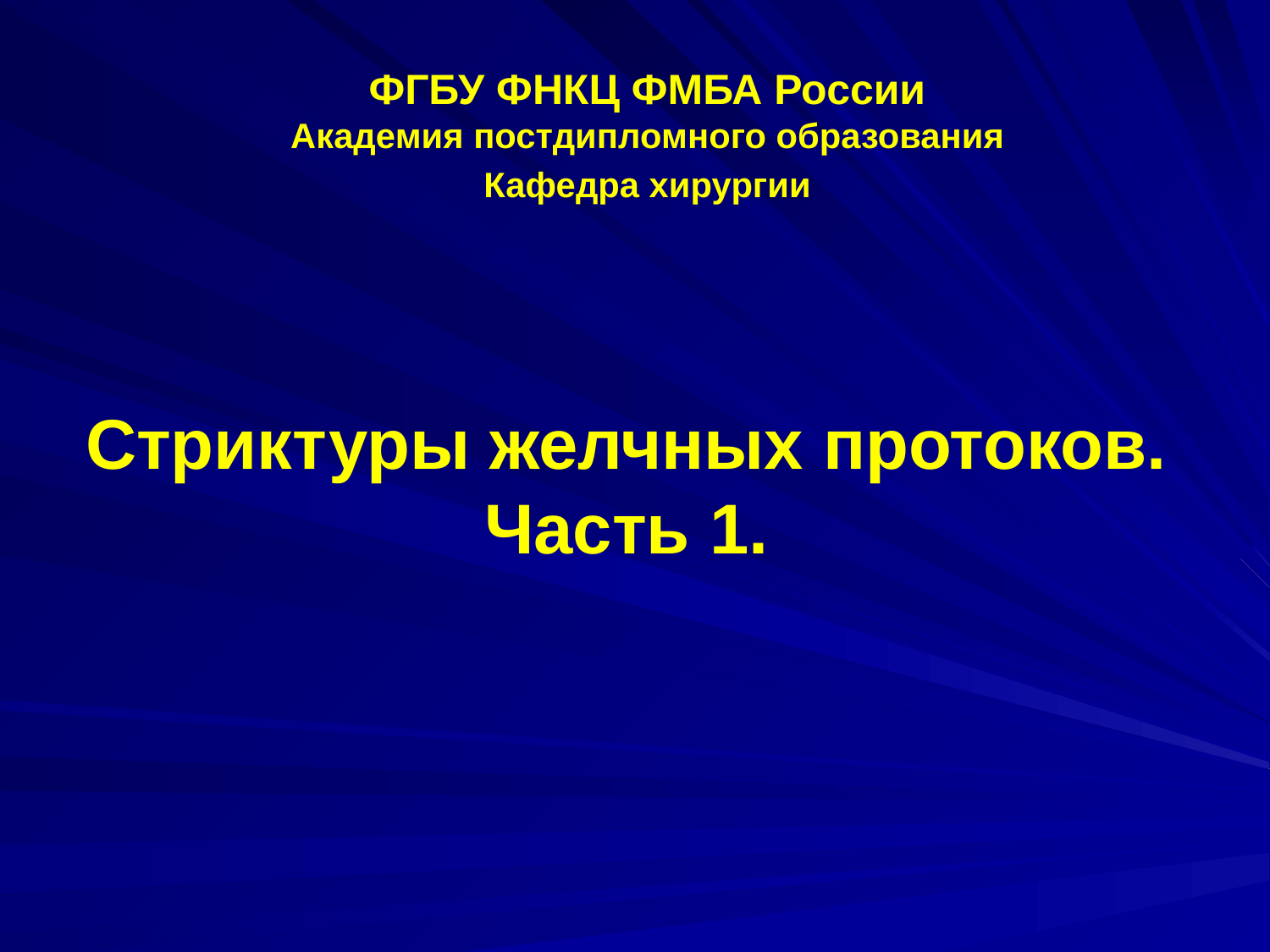

ФГБУ ФНКЦ ФМБА России
Академия постдипломного образования
Кафедра хирургии
# Стриктуры желчных протоков. Часть 1.